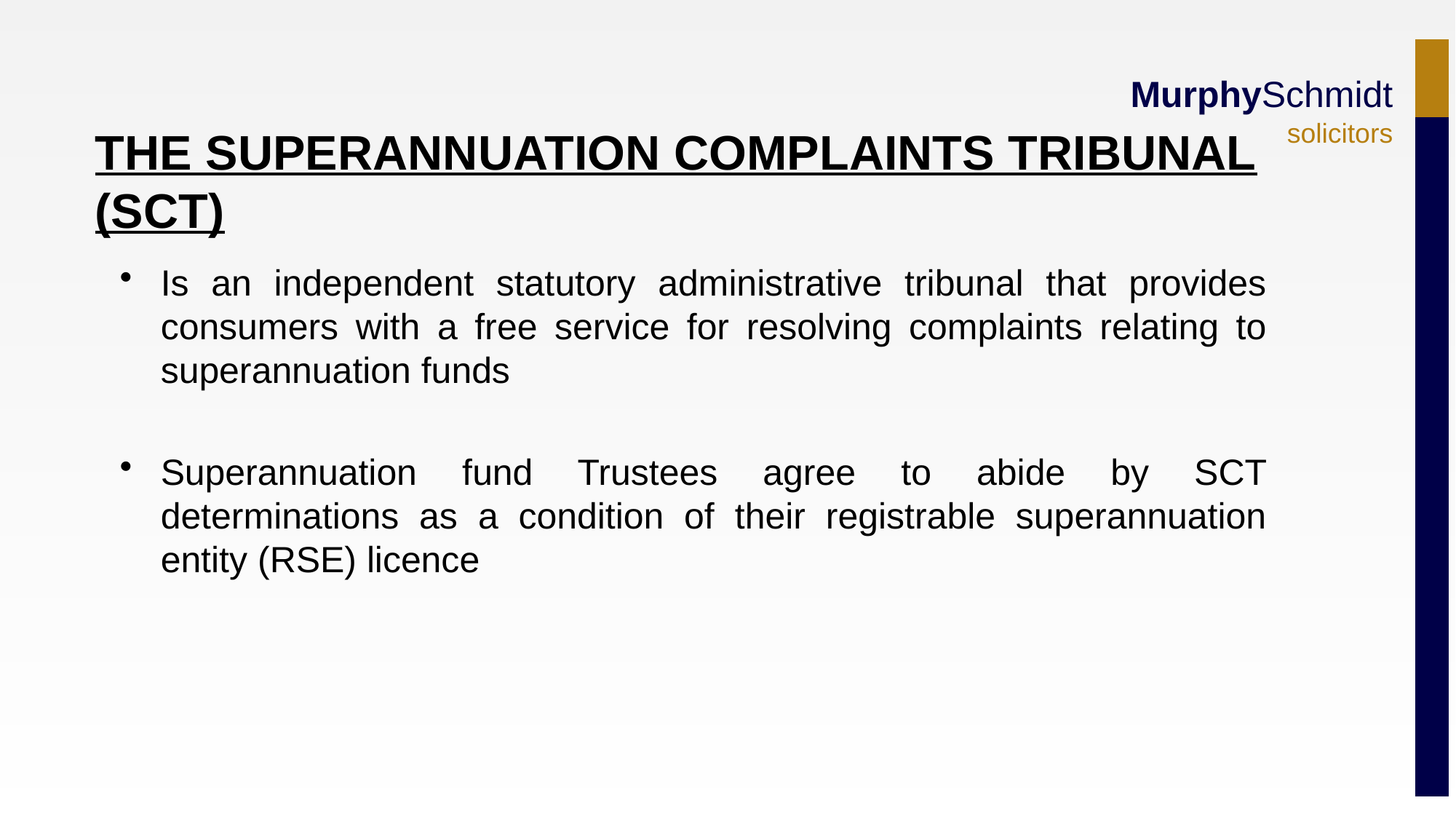

THE SUPERANNUATION COMPLAINTS TRIBUNAL
(SCT)
Is an independent statutory administrative tribunal that provides consumers with a free service for resolving complaints relating to superannuation funds

Superannuation fund Trustees agree to abide by SCT determinations as a condition of their registrable superannuation entity (RSE) licence